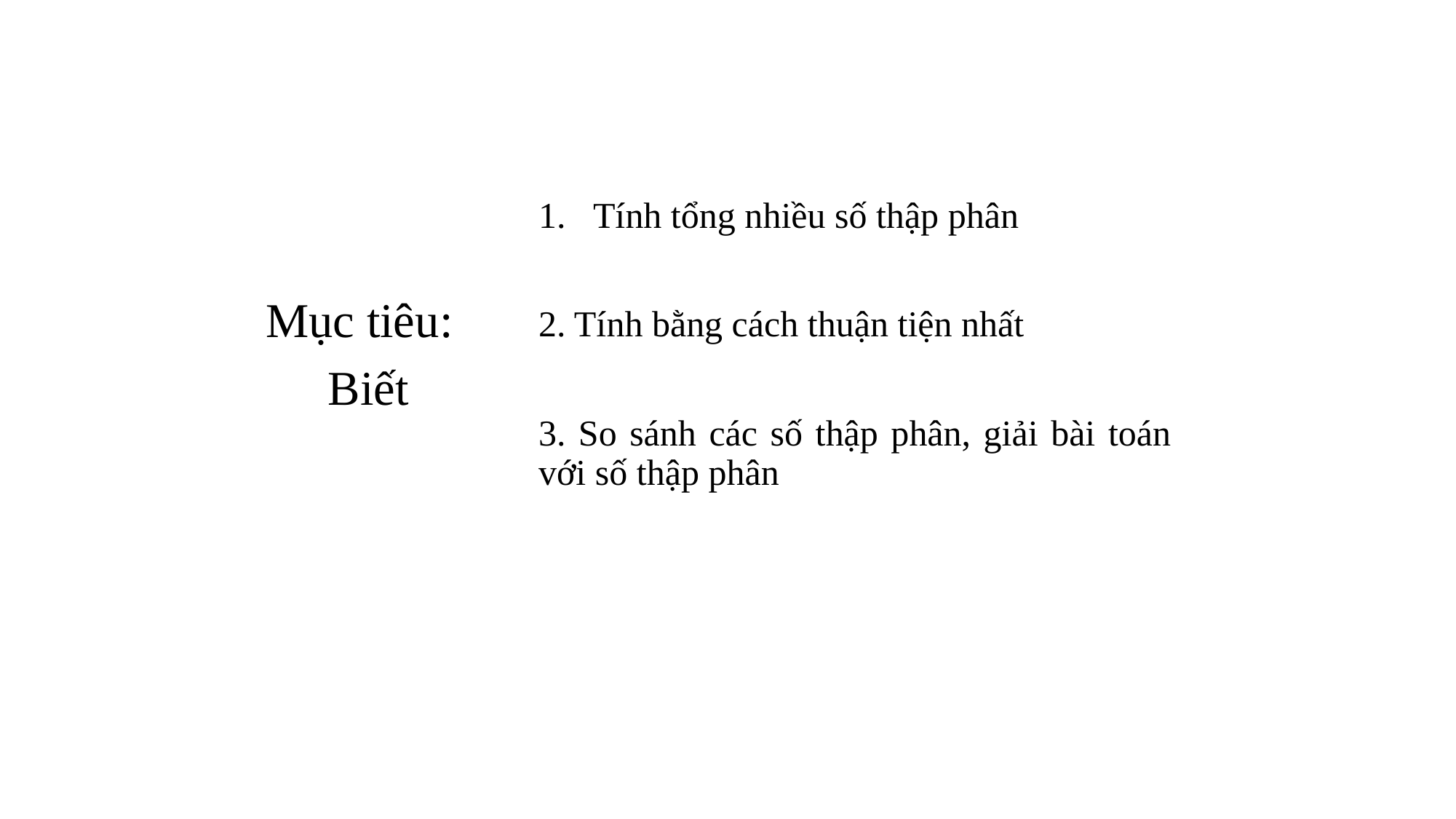

Mục tiêu:
Biết
Tính tổng nhiều số thập phân

2. Tính bằng cách thuận tiện nhất

3. So sánh các số thập phân, giải bài toán với số thập phân